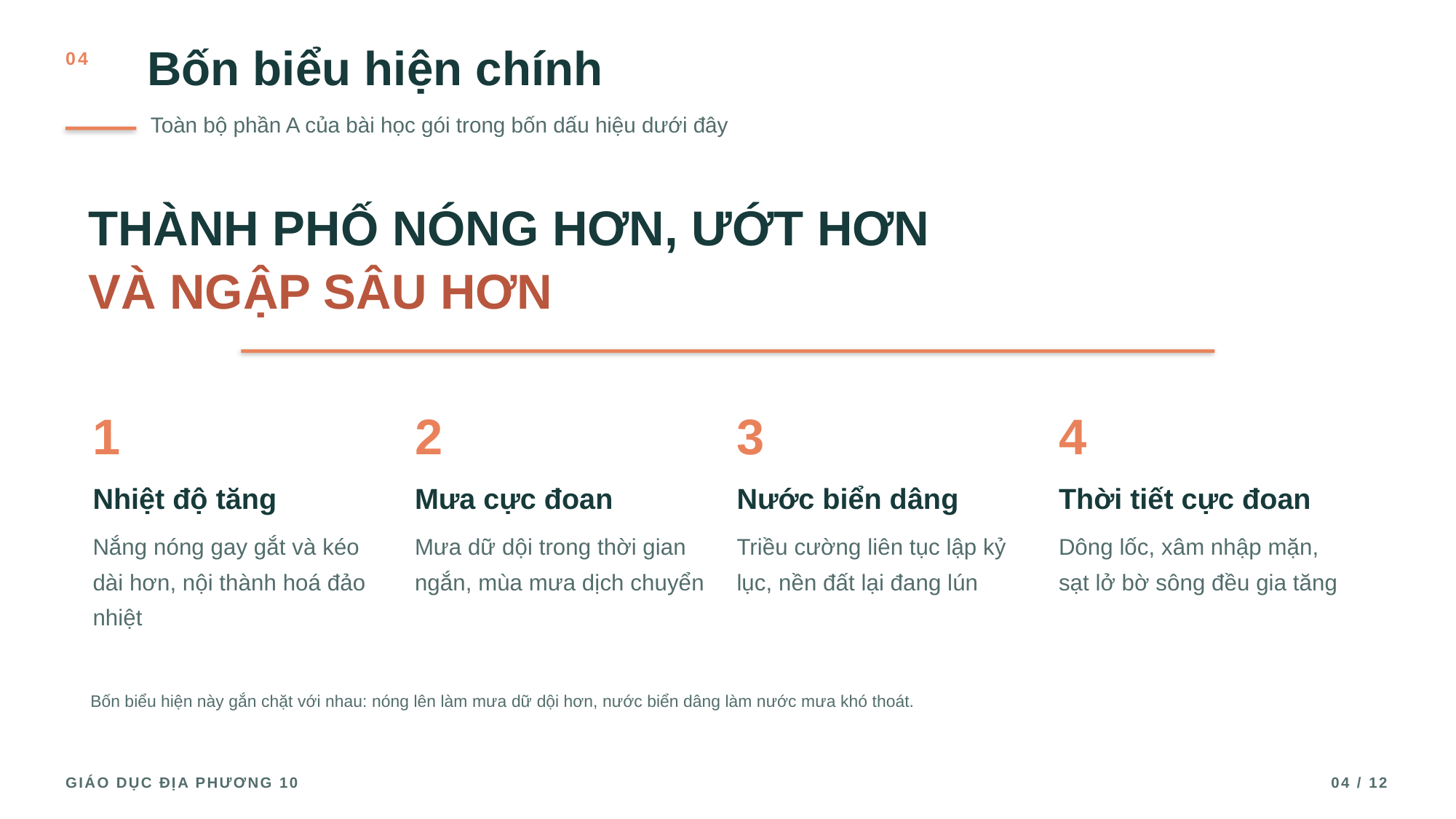

Bốn biểu hiện chính
04
Toàn bộ phần A của bài học gói trong bốn dấu hiệu dưới đây

THÀNH PHỐ NÓNG HƠN, ƯỚT HƠN
VÀ NGẬP SÂU HƠN

1
2
3
4
Nhiệt độ tăng
Mưa cực đoan
Nước biển dâng
Thời tiết cực đoan
Nắng nóng gay gắt và kéo dài hơn, nội thành hoá đảo nhiệt
Mưa dữ dội trong thời gian ngắn, mùa mưa dịch chuyển
Triều cường liên tục lập kỷ lục, nền đất lại đang lún
Dông lốc, xâm nhập mặn, sạt lở bờ sông đều gia tăng
Bốn biểu hiện này gắn chặt với nhau: nóng lên làm mưa dữ dội hơn, nước biển dâng làm nước mưa khó thoát.
GIÁO DỤC ĐỊA PHƯƠNG 10
04 / 12